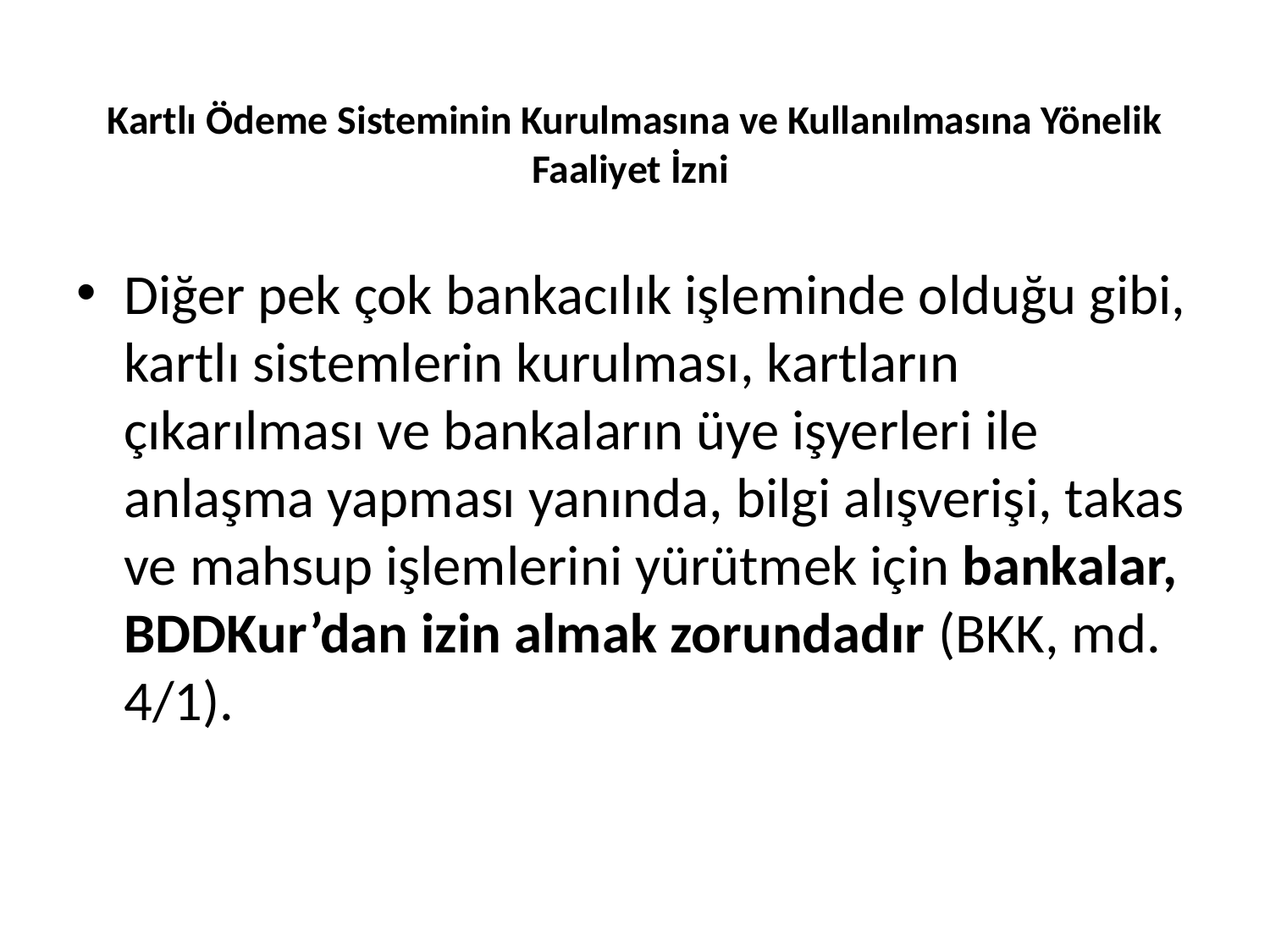

# Kartlı Ödeme Sisteminin Kurulmasına ve Kullanılmasına Yönelik Faaliyet İzni
Diğer pek çok bankacılık işleminde olduğu gibi, kartlı sistemlerin kurulması, kartların çıkarılması ve bankaların üye işyerleri ile anlaşma yapması yanında, bilgi alışverişi, takas ve mahsup işlemlerini yürütmek için bankalar, BDDKur’dan izin almak zorundadır (BKK, md. 4/1).